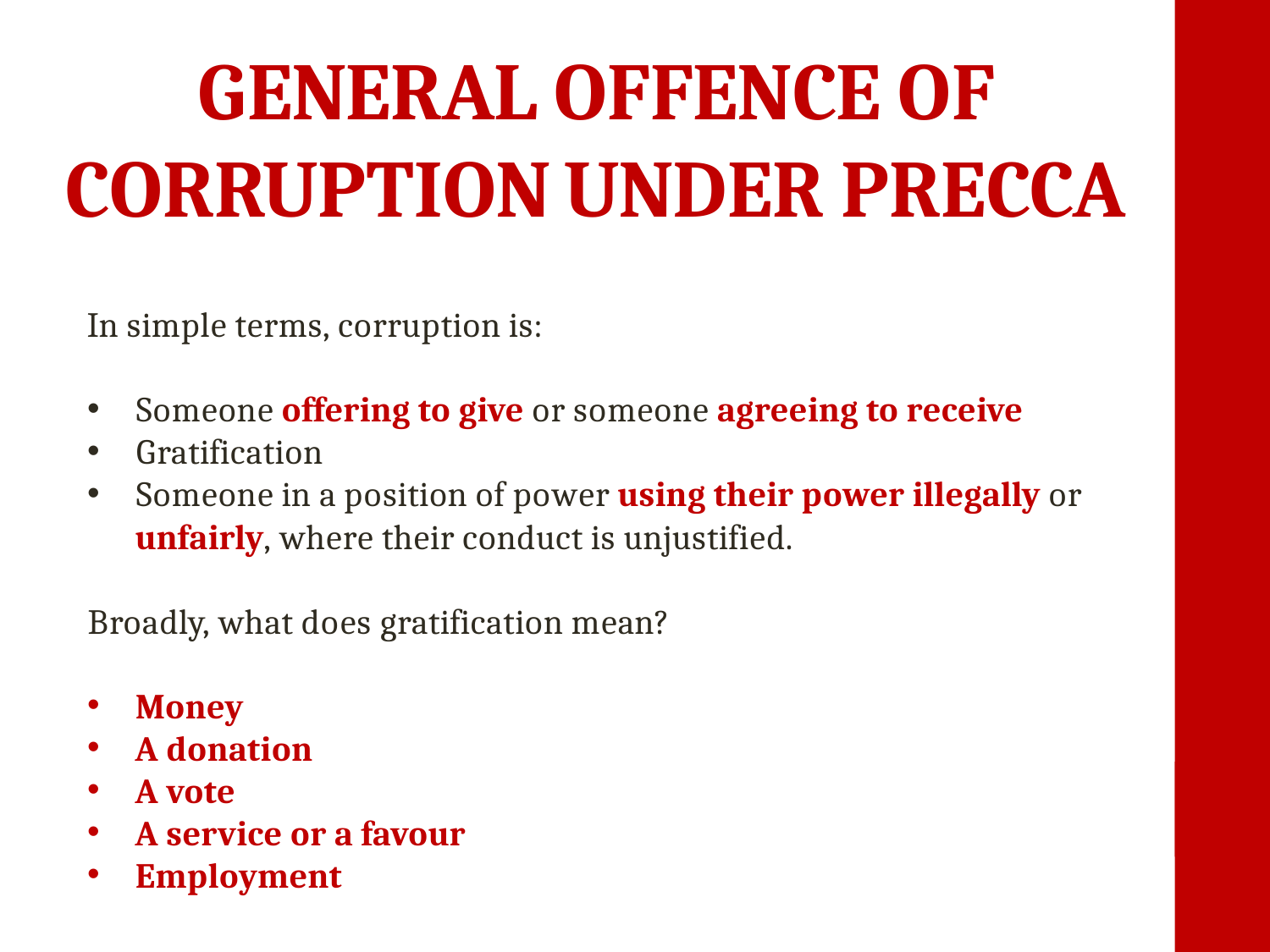

# GENERAL OFFENCE OF CORRUPTION UNDER PRECCA
In simple terms, corruption is:

Someone offering to give or someone agreeing to receive
Gratification
Someone in a position of power using their power illegally or unfairly, where their conduct is unjustified.

Broadly, what does gratification mean?

Money
A donation
A vote
A service or a favour
Employment